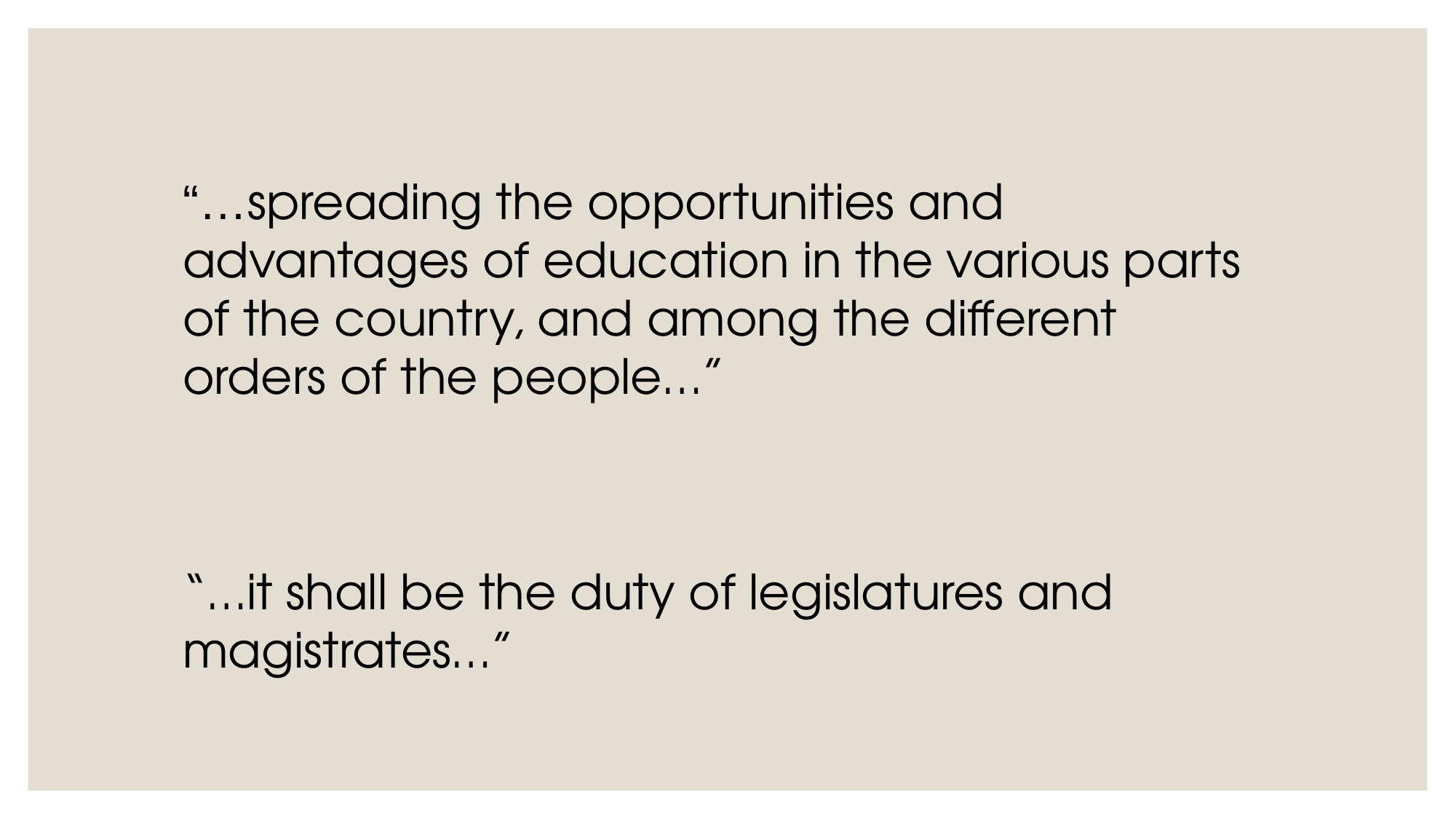

“…spreading the opportunities and advantages of education in the various parts of the country, and among the different orders of the people…”

“…it shall be the duty of legislatures and magistrates…”